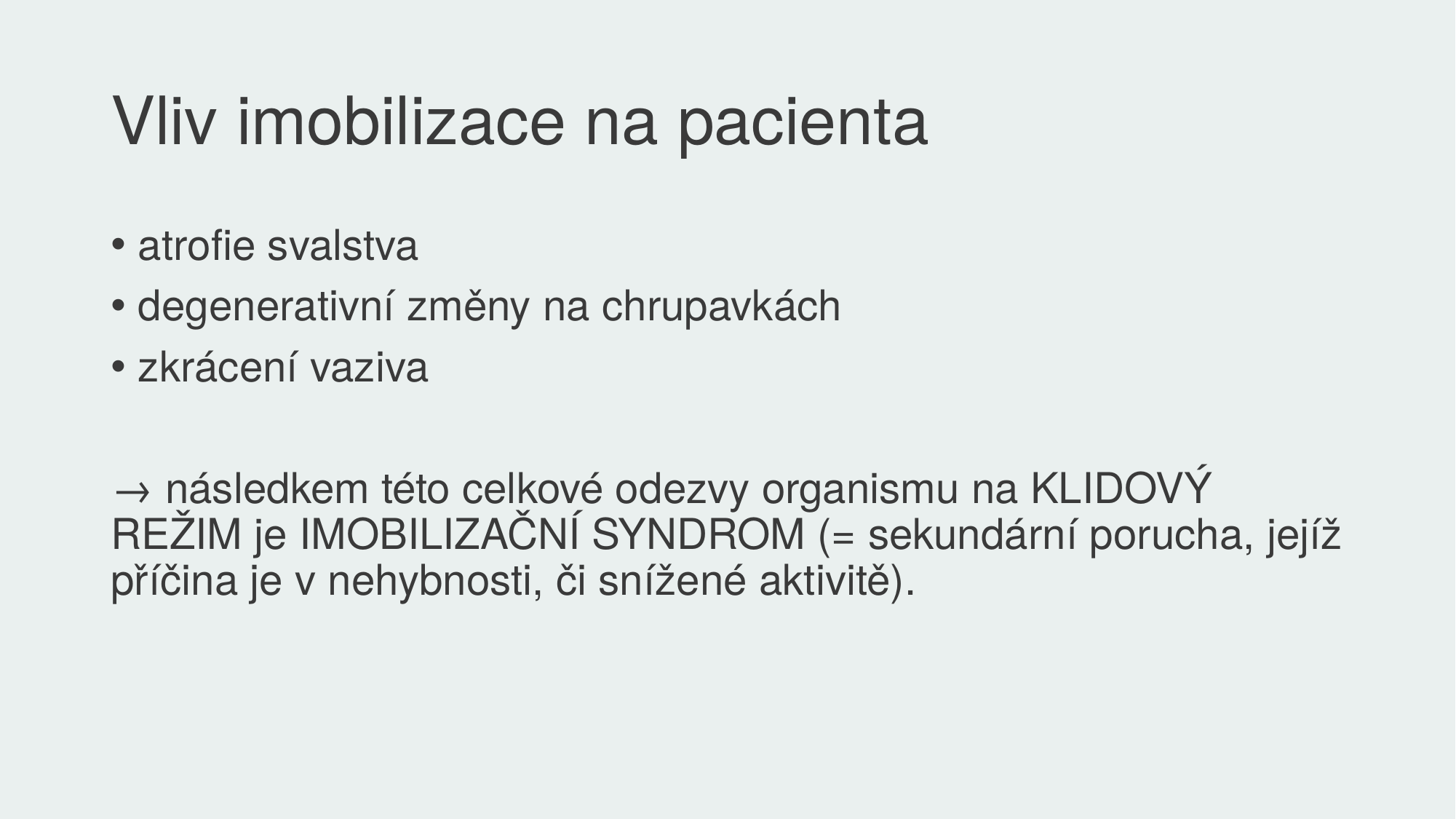

# Vliv imobilizace na pacienta
atrofie svalstva
degenerativní změny na chrupavkách
zkrácení vaziva

→ následkem této celkové odezvy organismu na KLIDOVÝ REŽIM je IMOBILIZAČNÍ SYNDROM (= sekundární porucha, jejíž příčina je v nehybnosti, či snížené aktivitě).